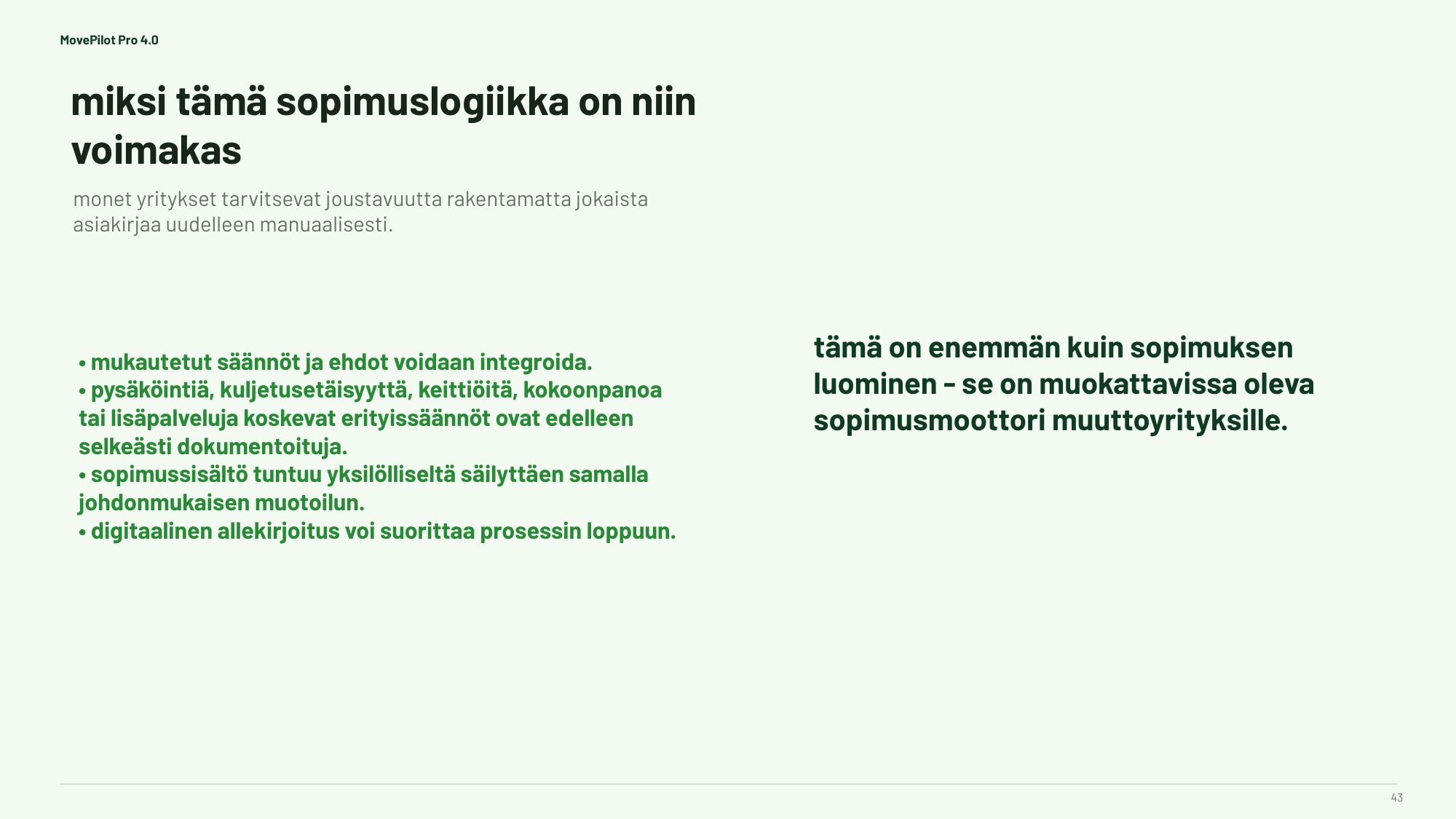

MovePilot Pro 4.0
miksi tämä sopimuslogiikka on niin voimakas
tämä on enemmän kuin sopimuksen luominen - se on muokattavissa oleva sopimusmoottori muuttoyrityksille.
monet yritykset tarvitsevat joustavuutta rakentamatta jokaista asiakirjaa uudelleen manuaalisesti.
• mukautetut säännöt ja ehdot voidaan integroida.
• pysäköintiä, kuljetusetäisyyttä, keittiöitä, kokoonpanoa tai lisäpalveluja koskevat erityissäännöt ovat edelleen selkeästi dokumentoituja.
• sopimussisältö tuntuu yksilölliseltä säilyttäen samalla johdonmukaisen muotoilun.
• digitaalinen allekirjoitus voi suorittaa prosessin loppuun.

43